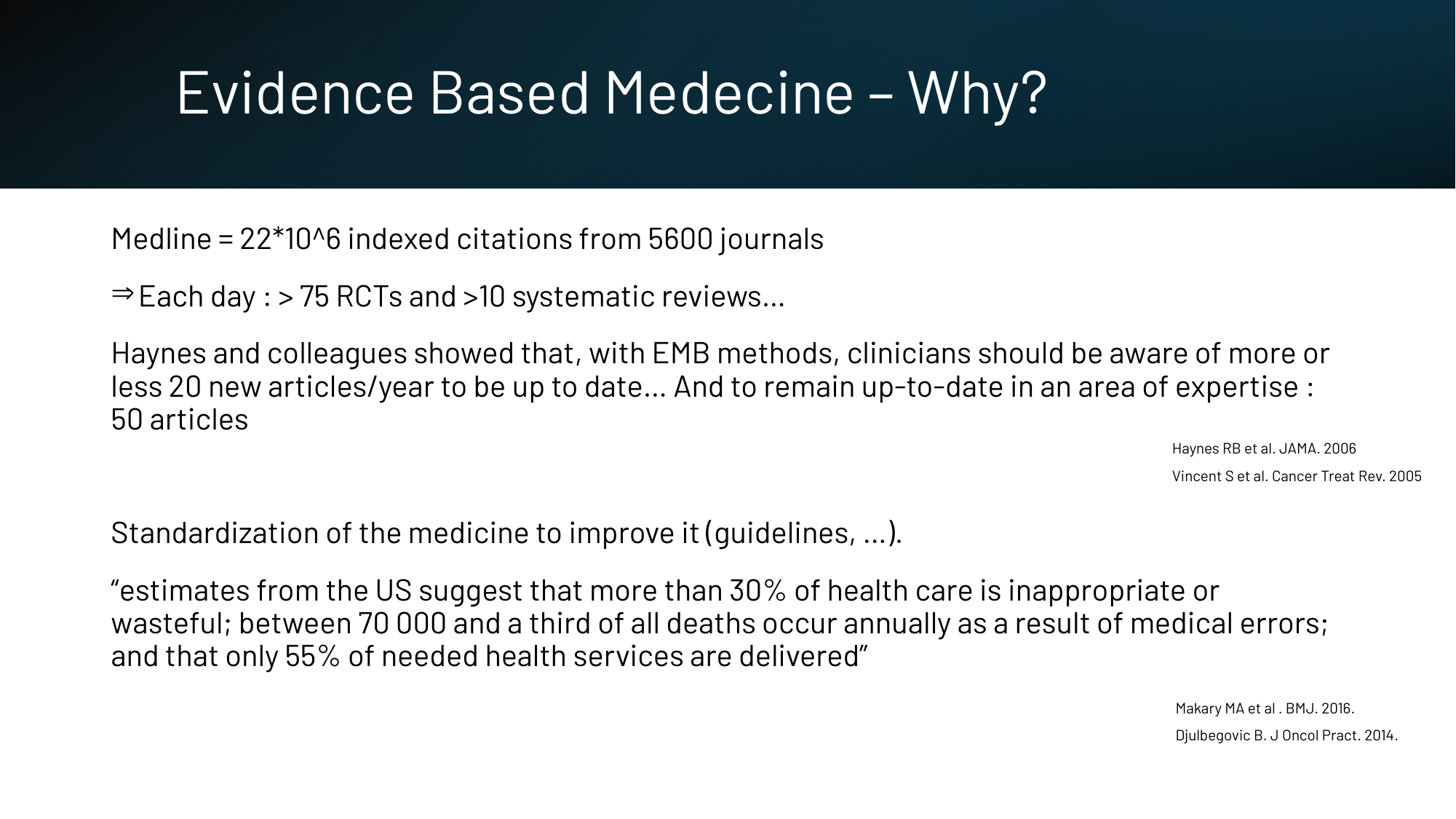

# Evidence Based Medecine – Why?
Medline = 22*10^6 indexed citations from 5600 journals
Each day : > 75 RCTs and >10 systematic reviews…
Haynes and colleagues showed that, with EMB methods, clinicians should be aware of more or less 20 new articles/year to be up to date… And to remain up-to-date in an area of expertise : 50 articles

Standardization of the medicine to improve it (guidelines, …).
“estimates from the US suggest that more than 30% of health care is inappropriate or wasteful; between 70 000 and a third of all deaths occur annually as a result of medical errors; and that only 55% of needed health services are delivered”

Haynes RB et al. JAMA. 2006
Vincent S et al. Cancer Treat Rev. 2005
Makary MA et al . BMJ. 2016.
Djulbegovic B. J Oncol Pract. 2014.